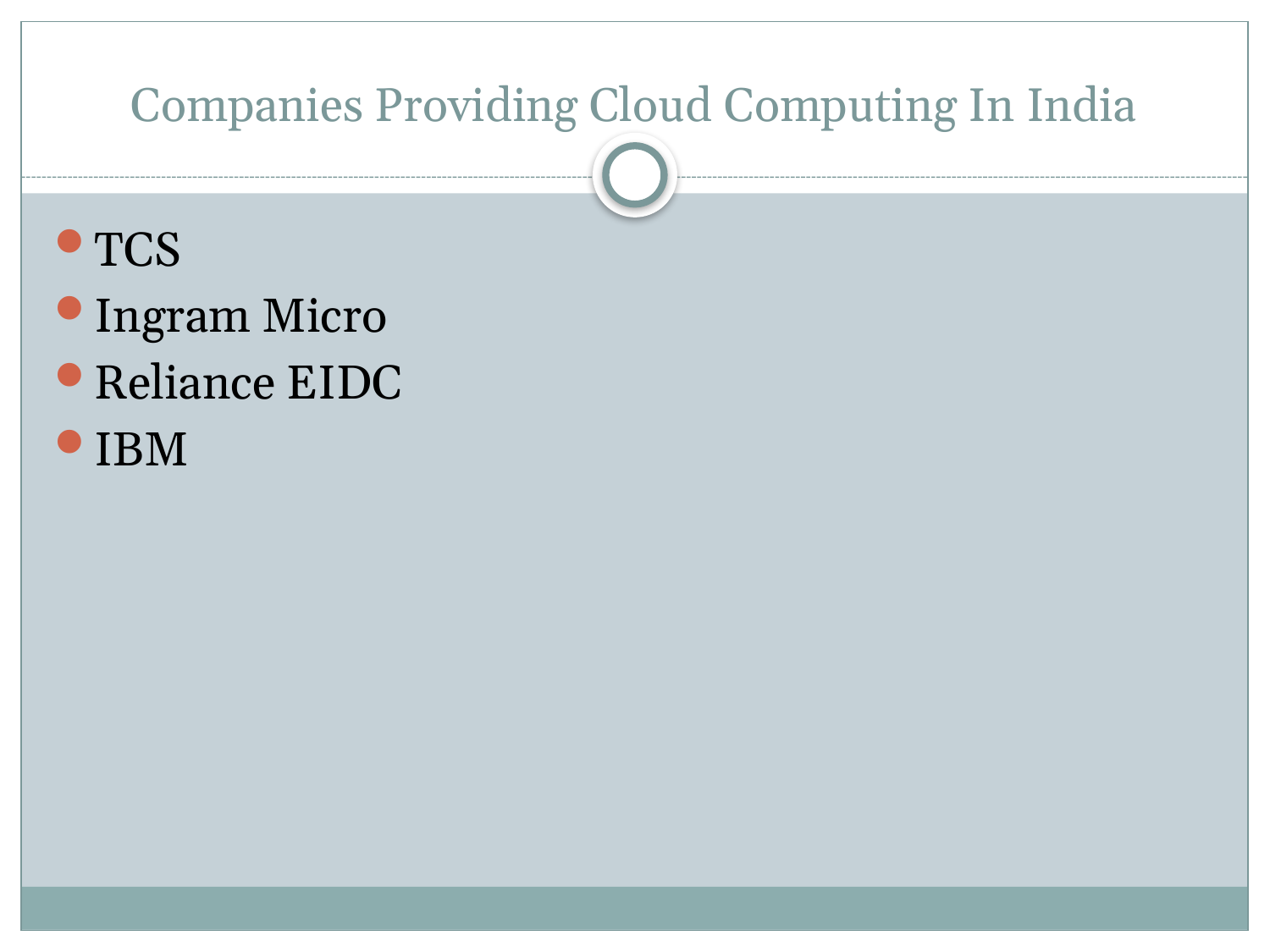

# Companies Providing Cloud Computing In India
TCS
Ingram Micro
Reliance EIDC
IBM